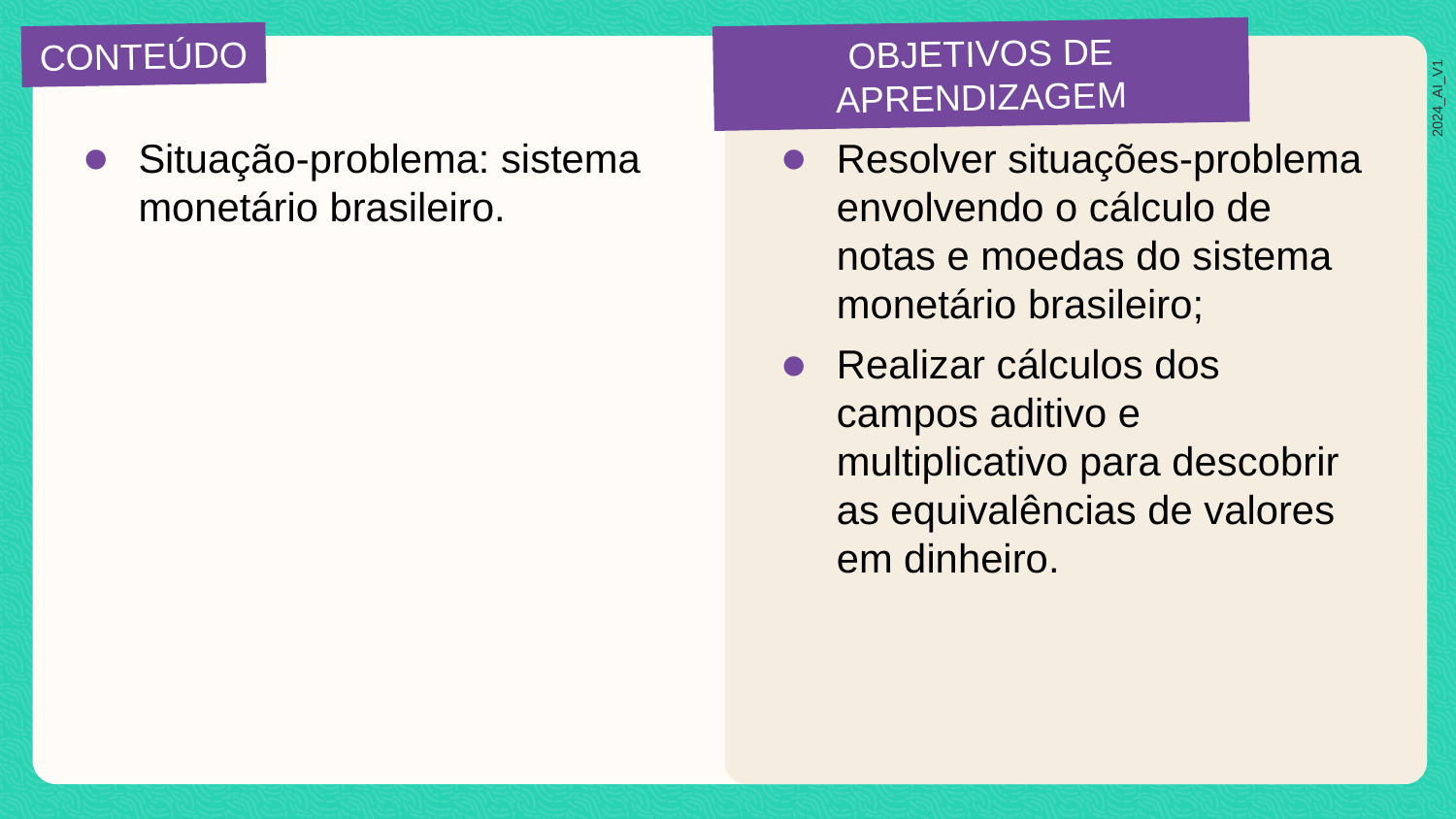

Situação-problema: sistema monetário brasileiro.
Resolver situações-problema envolvendo o cálculo de notas e moedas do sistema monetário brasileiro;
Realizar cálculos dos campos aditivo e multiplicativo para descobrir as equivalências de valores em dinheiro.